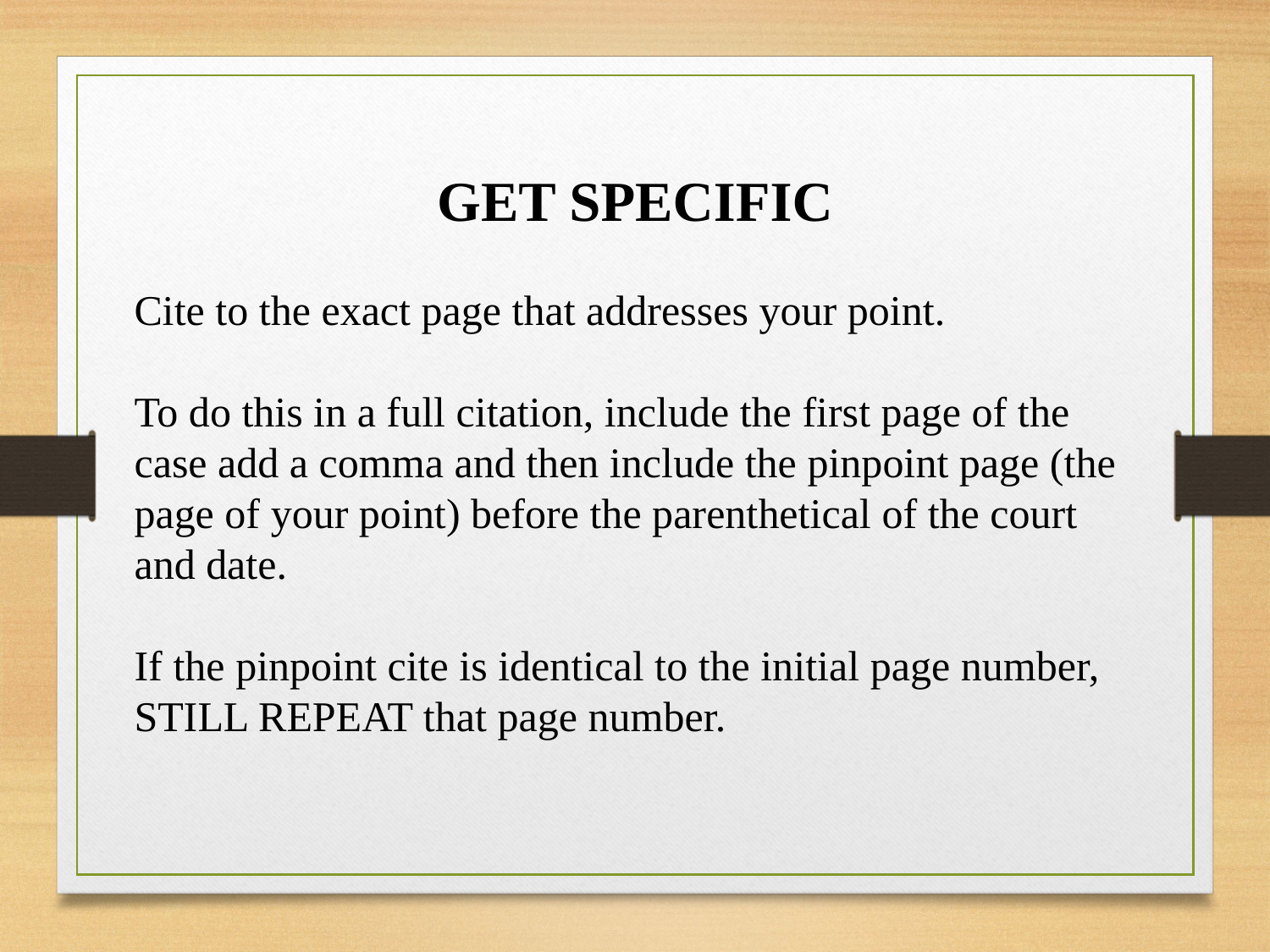

GET SPECIFIC

Cite to the exact page that addresses your point.

To do this in a full citation, include the first page of the case add a comma and then include the pinpoint page (the page of your point) before the parenthetical of the court and date.

If the pinpoint cite is identical to the initial page number, STILL REPEAT that page number.